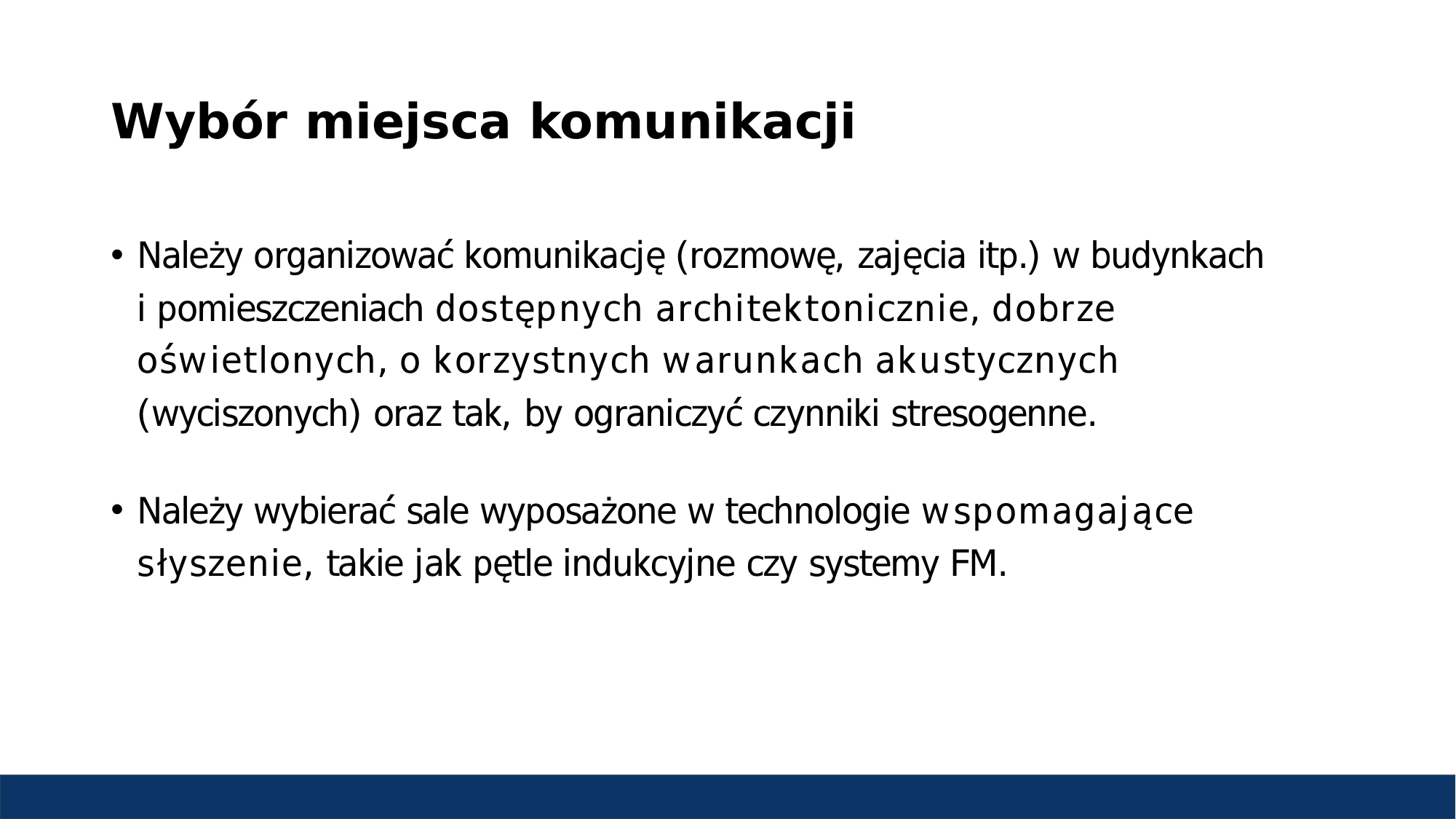

# Wybór miejsca komunikacji
Należy organizować komunikację (rozmowę, zajęcia itp.) w budynkach i pomieszczeniach dostępnych architektonicznie, dobrze oświetlonych, o korzystnych warunkach akustycznych (wyciszonych) oraz tak, by ograniczyć czynniki stresogenne.
Należy wybierać sale wyposażone w technologie wspomagające słyszenie, takie jak pętle indukcyjne czy systemy FM.